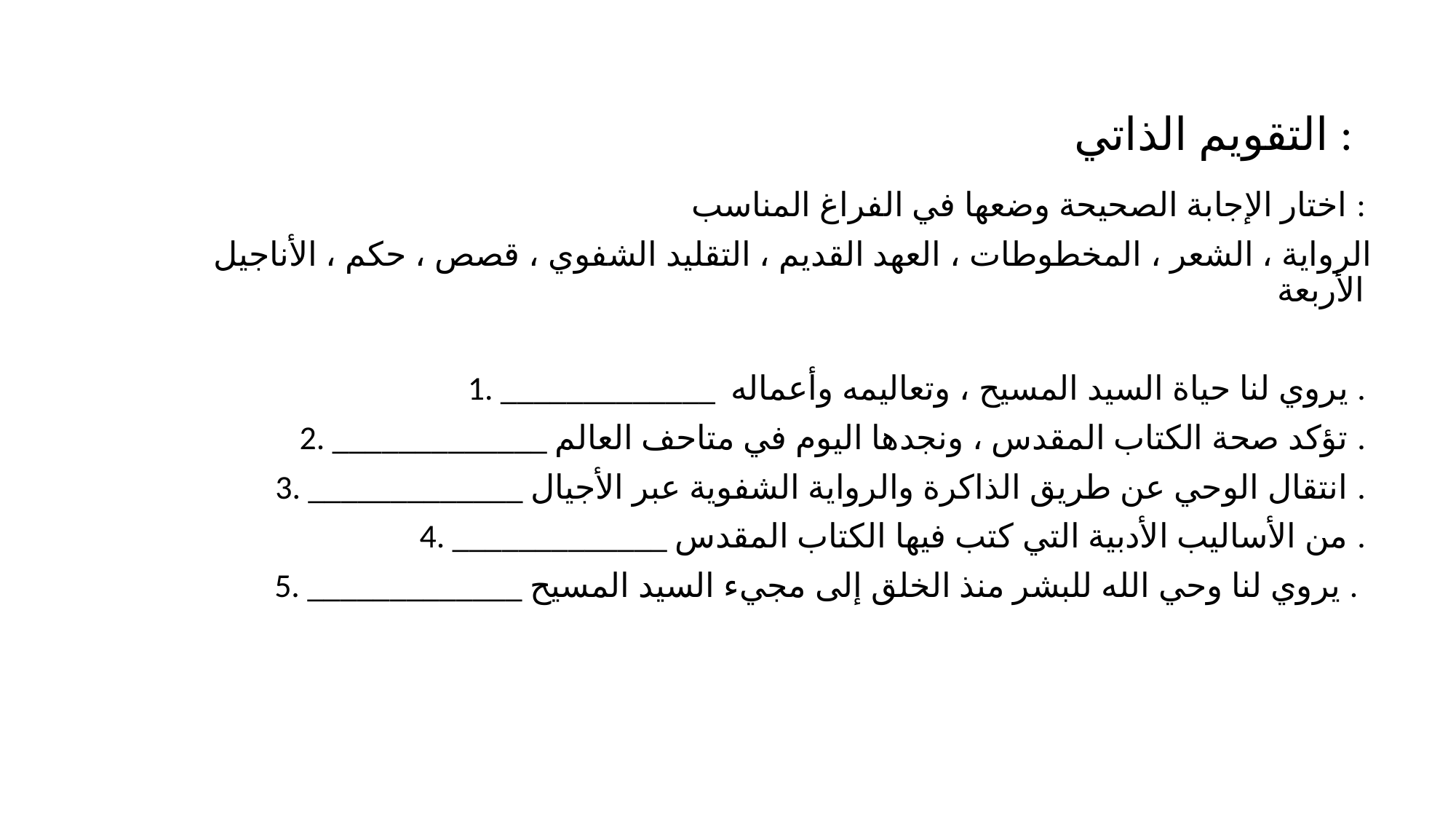

# التقويم الذاتي :
اختار الإجابة الصحيحة وضعها في الفراغ المناسب :
الرواية ، الشعر ، المخطوطات ، العهد القديم ، التقليد الشفوي ، قصص ، حكم ، الأناجيل الأربعة

1. _____________  يروي لنا حياة السيد المسيح ، وتعاليمه وأعماله .
2. _____________ تؤكد صحة الكتاب المقدس ، ونجدها اليوم في متاحف العالم .
3. _____________ انتقال الوحي عن طريق الذاكرة والرواية الشفوية عبر الأجيال .
4. _____________ من الأساليب الأدبية التي كتب فيها الكتاب المقدس .
5. _____________ يروي لنا وحي الله للبشر منذ الخلق إلى مجيء السيد المسيح .